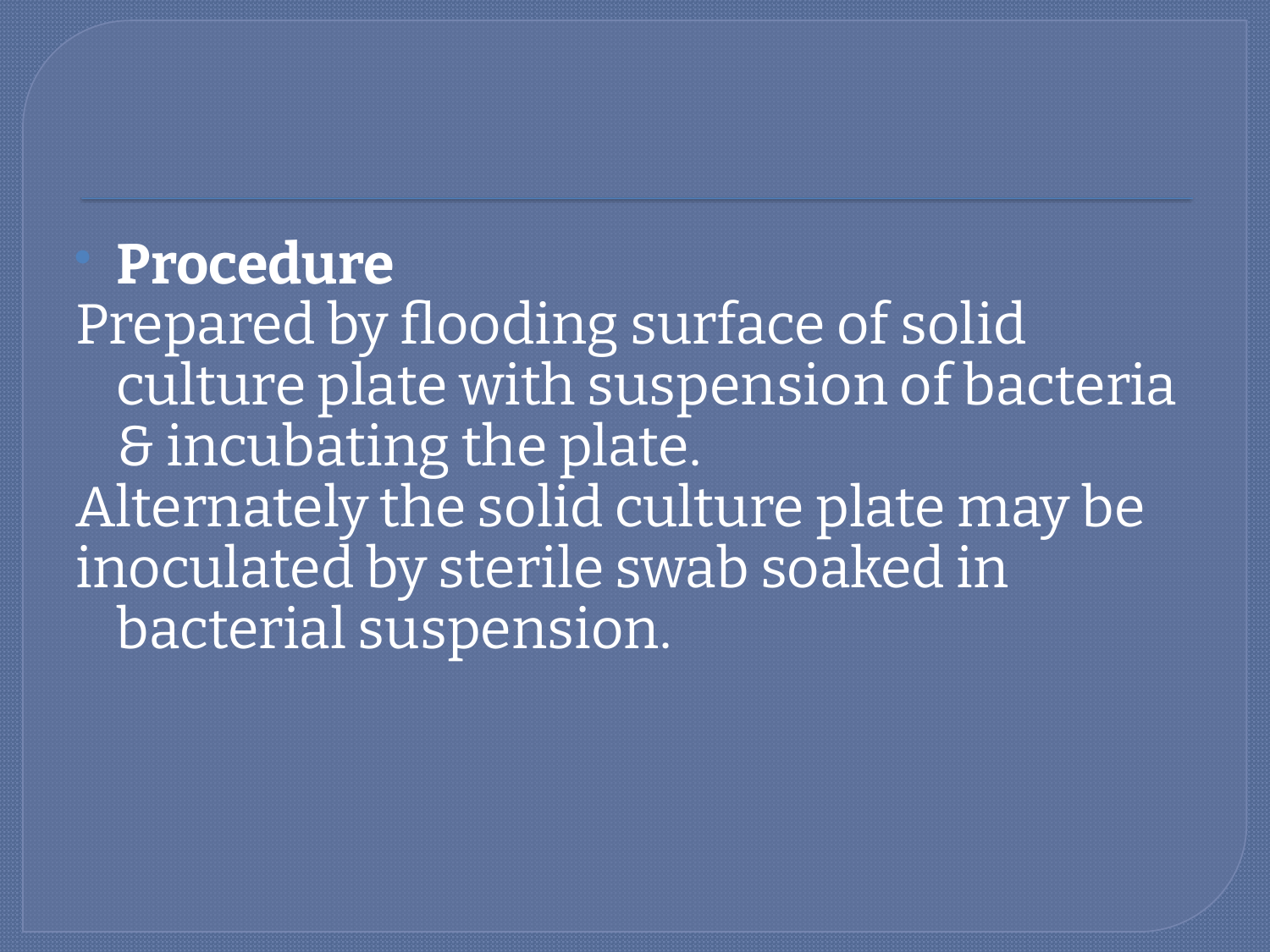

#
Procedure
Prepared by flooding surface of solid culture plate with suspension of bacteria & incubating the plate.
Alternately the solid culture plate may be
inoculated by sterile swab soaked in bacterial suspension.